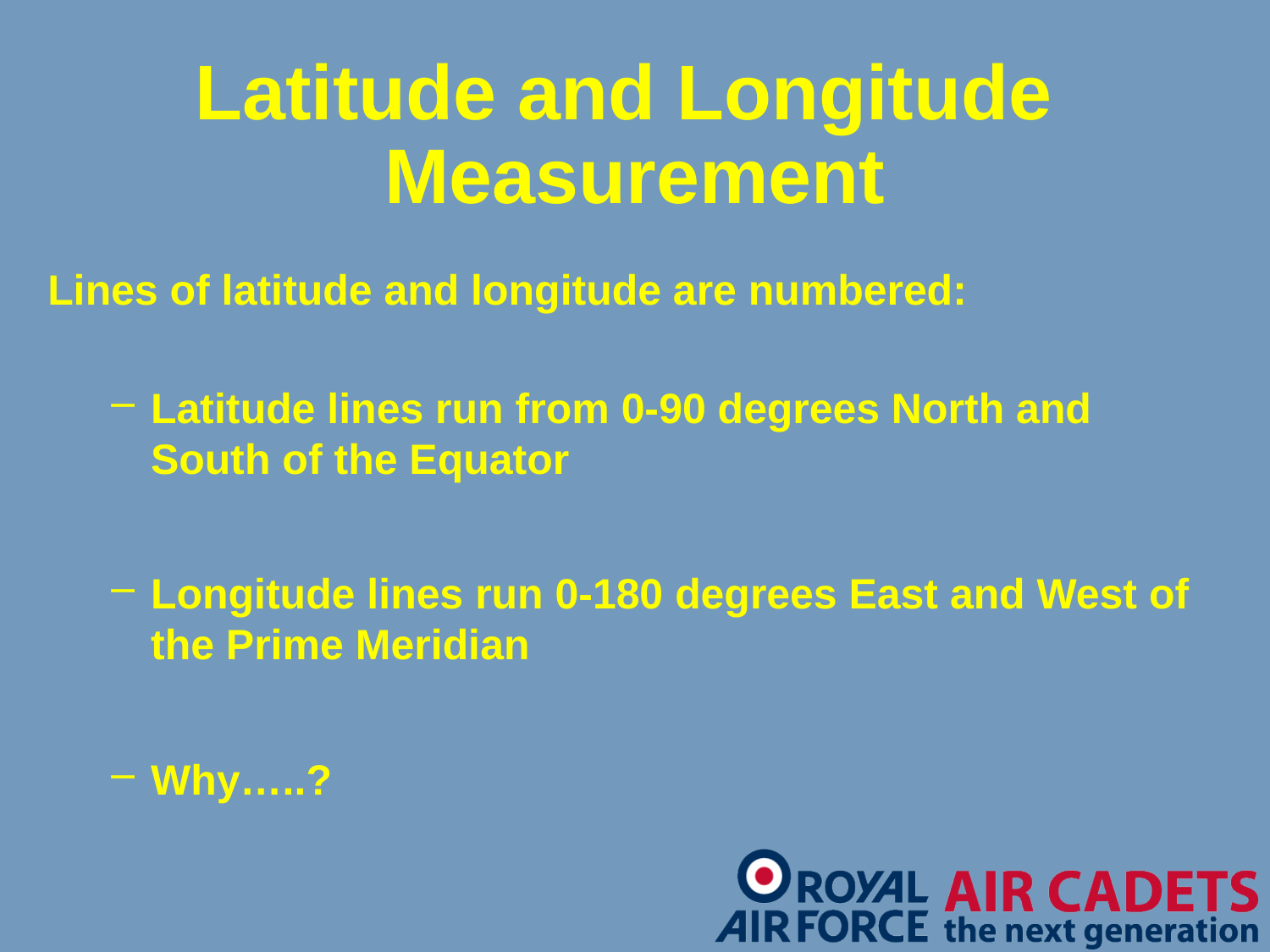

# Latitude and Longitude Measurement
Lines of latitude and longitude are numbered:

Latitude lines run from 0-90 degrees North and South of the Equator

Longitude lines run 0-180 degrees East and West of the Prime Meridian

Why…..?